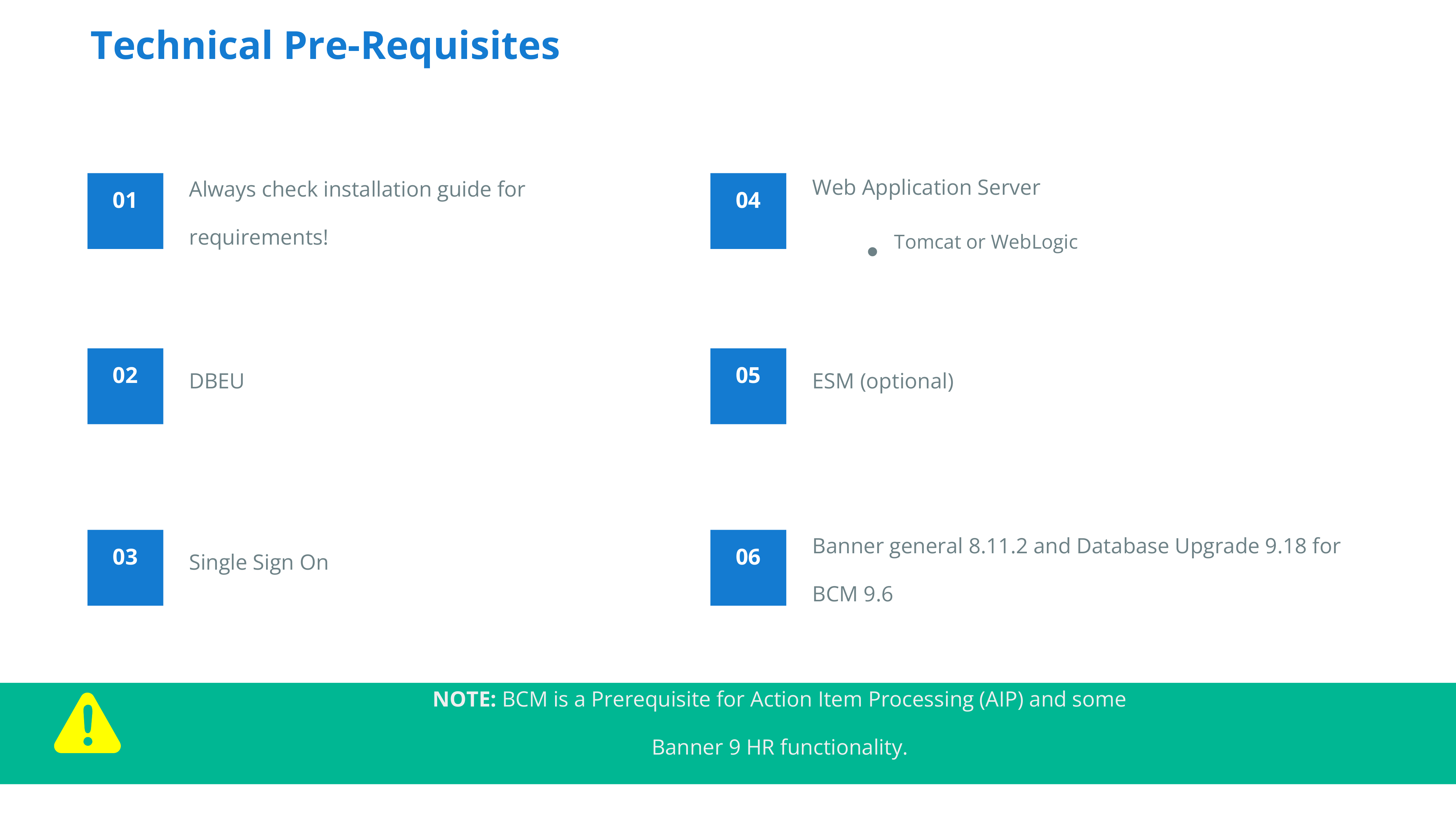

Technical Pre-Requisites
Web Application Server
Tomcat or WebLogic
01
Always check installation guide for requirements!
04
02
05
DBEU
ESM (optional)
03
06
Banner general 8.11.2 and Database Upgrade 9.18 for BCM 9.6
Single Sign On
NOTE: BCM is a Prerequisite for Action Item Processing (AIP) and some
Banner 9 HR functionality.